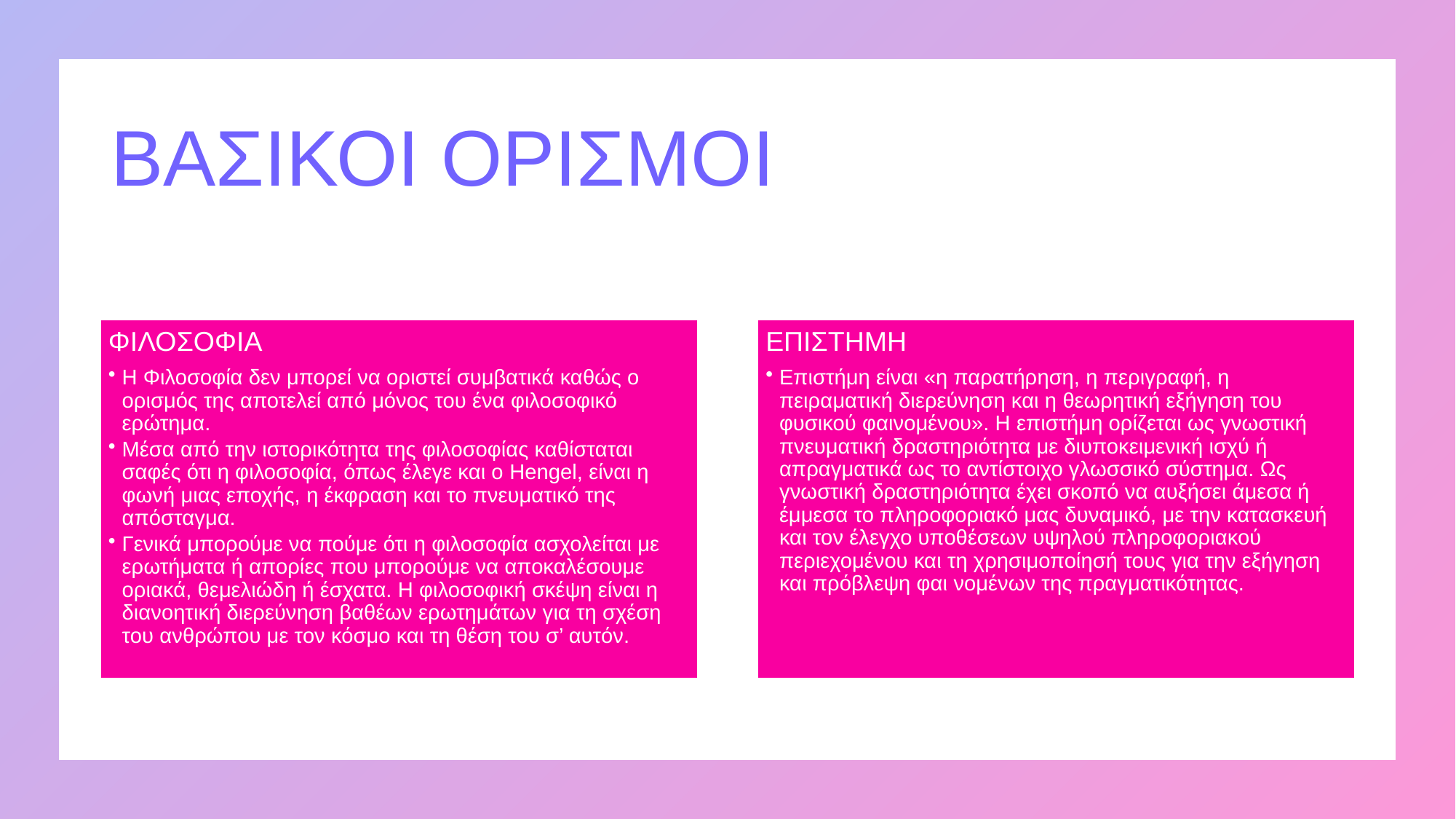

ΒΑΣΙΚΟΙ ΟΡΙΣΜΟΙ
ΦΙΛΟΣΟΦΙΑ
Η Φιλοσοφία δεν μπορεί να οριστεί συμβατικά καθώς ο ορισμός της αποτελεί από μόνος του ένα φιλοσοφικό ερώτημα.
Μέσα από την ιστορικότητα της φιλοσοφίας καθίσταται σαφές ότι η φιλοσοφία, όπως έλεγε και ο Hengel, είναι η φωνή μιας εποχής, η έκφραση και το πνευματικό της απόσταγμα.
Γενικά μπορούμε να πούμε ότι η φιλοσοφία ασχολείται με ερωτήματα ή απορίες που μπορούμε να αποκαλέσουμε οριακά, θεμελιώδη ή έσχατα. Η φιλοσοφική σκέψη είναι η διανοητική διερεύνηση βαθέων ερωτημάτων για τη σχέση του ανθρώπου με τον κόσμο και τη θέση του σ’ αυτόν.
ΕΠΙΣΤΗΜΗ
Επιστήμη είναι «η παρατήρηση, η περιγραφή, η πειραματική διερεύνηση και η θεωρητική εξήγηση του φυσικού φαινομένου». Η επιστήμη ορίζεται ως γνωστική πνευματική δραστηριότητα με διυποκειμενική ισχύ ή απραγματικά ως το αντίστοιχο γλωσσικό σύστημα. Ως γνωστική δραστηριότητα έχει σκοπό να αυξήσει άμεσα ή έμμεσα το πληροφοριακό μας δυναμικό, με την κατασκευή και τον έλεγχο υποθέσεων υψηλού πληροφοριακού περιεχομένου και τη χρησιμοποίησή τους για την εξήγηση και πρόβλεψη φαι νομένων της πραγματικότητας.